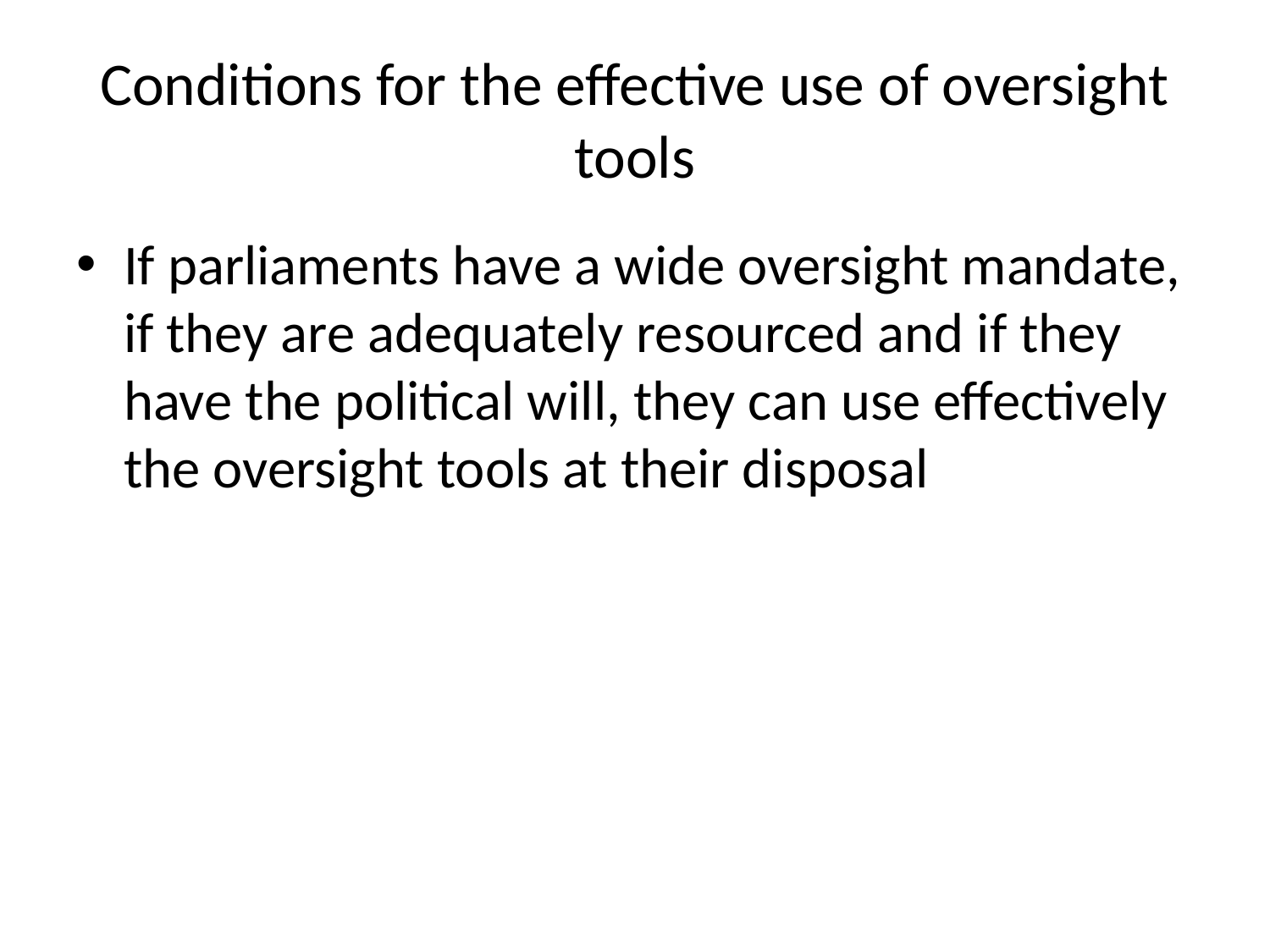

# Conditions for the effective use of oversight tools
If parliaments have a wide oversight mandate, if they are adequately resourced and if they have the political will, they can use effectively the oversight tools at their disposal